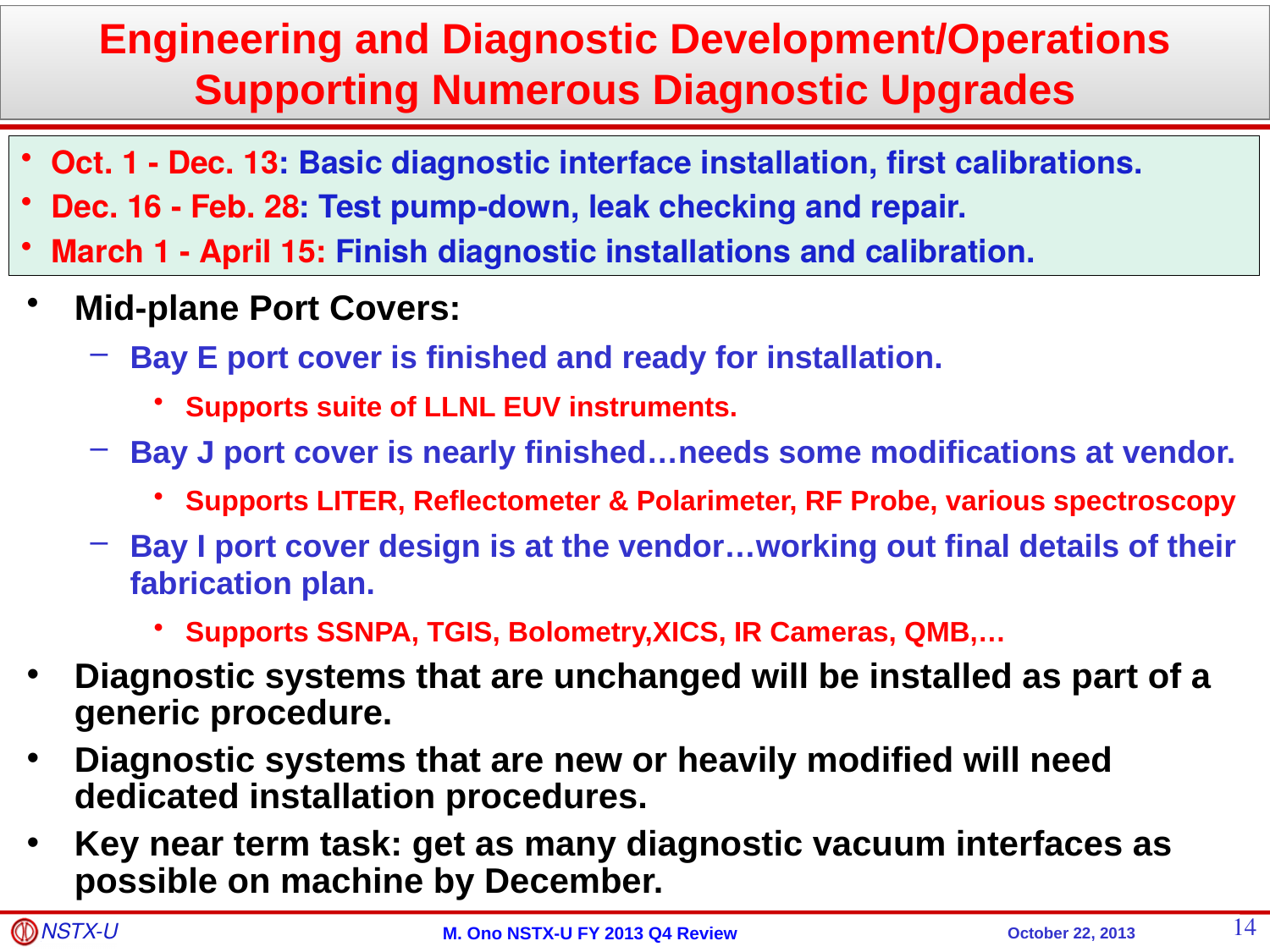

Engineering and Diagnostic Development/Operations Supporting Numerous Diagnostic Upgrades
Oct. 1 - Dec. 13: Basic diagnostic interface installation, first calibrations.
Dec. 16 - Feb. 28: Test pump-down, leak checking and repair.
March 1 - April 15: Finish diagnostic installations and calibration.
Mid-plane Port Covers:
Bay E port cover is finished and ready for installation.
Supports suite of LLNL EUV instruments.
Bay J port cover is nearly finished…needs some modifications at vendor.
Supports LITER, Reflectometer & Polarimeter, RF Probe, various spectroscopy
Bay I port cover design is at the vendor…working out final details of their fabrication plan.
Supports SSNPA, TGIS, Bolometry,XICS, IR Cameras, QMB,…
Diagnostic systems that are unchanged will be installed as part of a generic procedure.
Diagnostic systems that are new or heavily modified will need dedicated installation procedures.
Key near term task: get as many diagnostic vacuum interfaces as possible on machine by December.

14